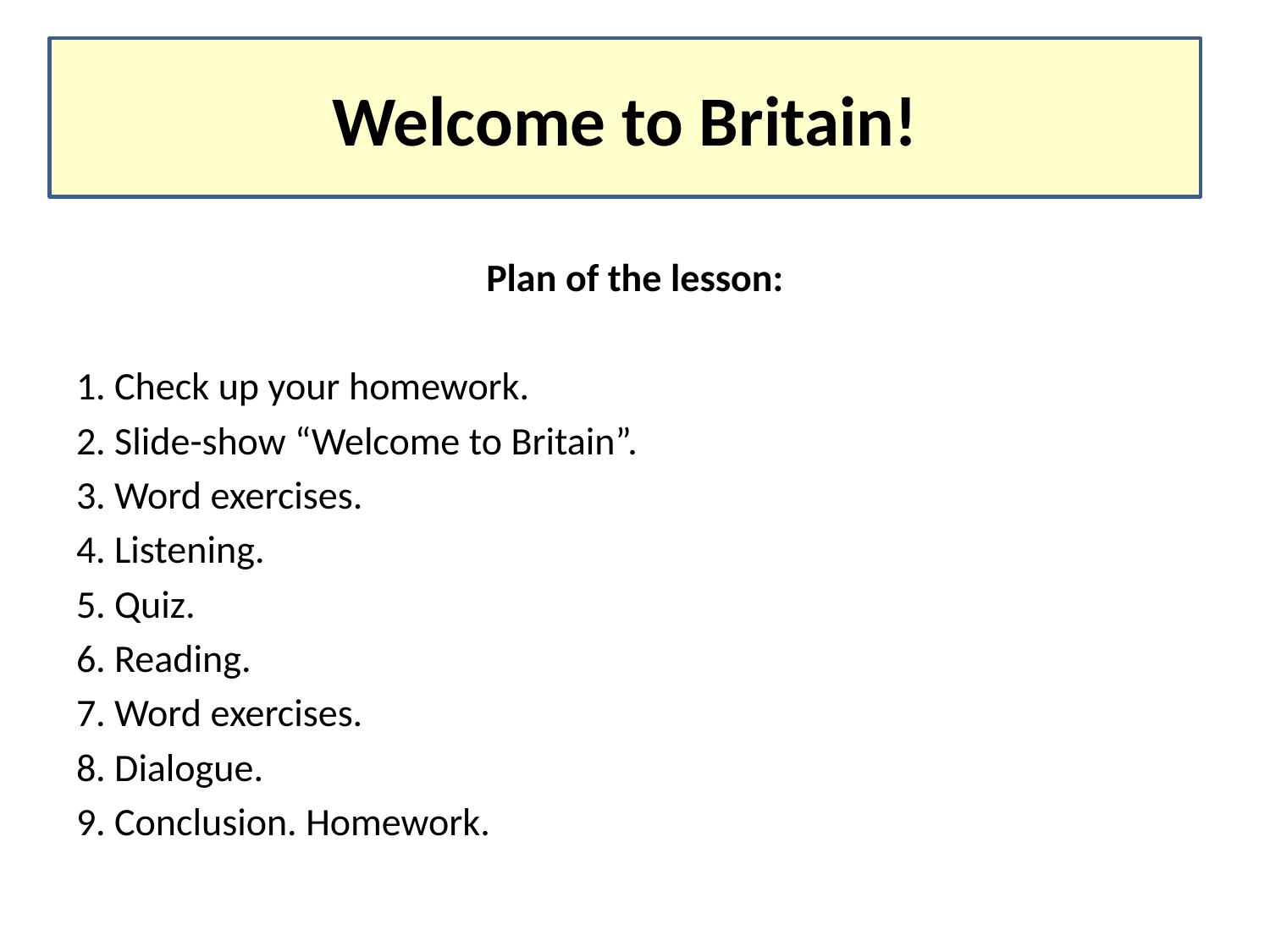

# Welcome to Britain!
Plan of the lesson:

1. Check up your homework.
2. Slide-show “Welcome to Britain”.
3. Word exercises.
4. Listening.
5. Quiz.
6. Reading.
7. Word exercises.
8. Dialogue.
9. Conclusion. Homework.